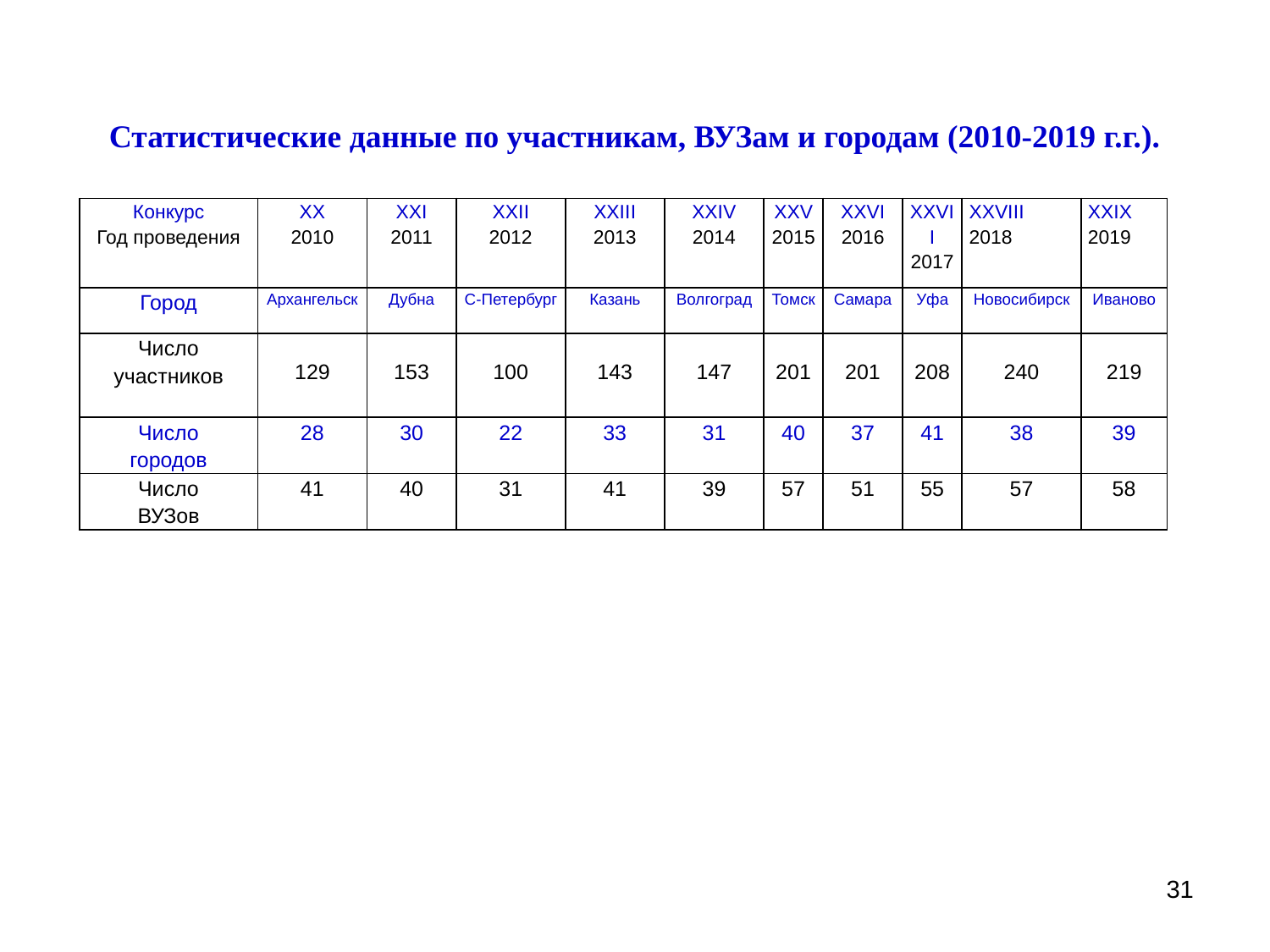

Статистические данные по участникам, ВУЗам и городам (2010-2019 г.г.).
|  | Конкурс Год проведения | XX 2010 | XXI 2011 | XXII 2012 | XXIII 2013 | XXIV 2014 | XXV 2015 | XXVI 2016 | XXVII 2017 | XXVIII 2018 | XXIX 2019 |  |
| --- | --- | --- | --- | --- | --- | --- | --- | --- | --- | --- | --- | --- |
|  | Город | Архангельск | Дубна | С-Петербург | Казань | Волгоград | Томск | Самара | Уфа | Новосибирск | Иваново |  |
|  | Число участников | 129 | 153 | 100 | 143 | 147 | 201 | 201 | 208 | 240 | 219 |  |
|  | Число городов | 28 | 30 | 22 | 33 | 31 | 40 | 37 | 41 | 38 | 39 |  |
|  | Число ВУЗов | 41 | 40 | 31 | 41 | 39 | 57 | 51 | 55 | 57 | 58 |  |
31